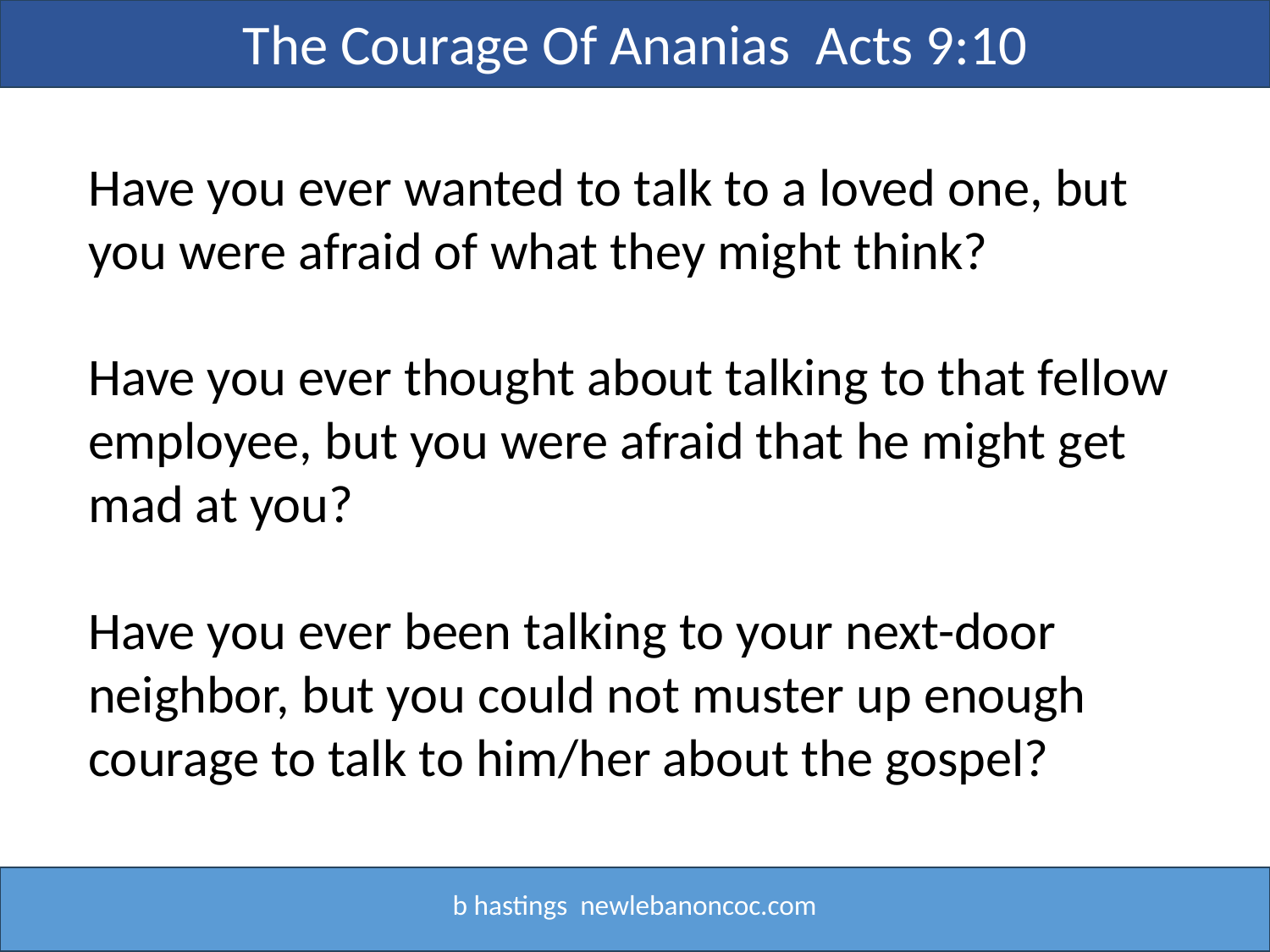

The Courage Of Ananias  Acts 9:10

Have you ever wanted to talk to a loved one, but you were afraid of what they might think?

Have you ever thought about talking to that fellow employee, but you were afraid that he might get mad at you?

Have you ever been talking to your next-door neighbor, but you could not muster up enough courage to talk to him/her about the gospel?

b hastings  newlebanoncoc.com